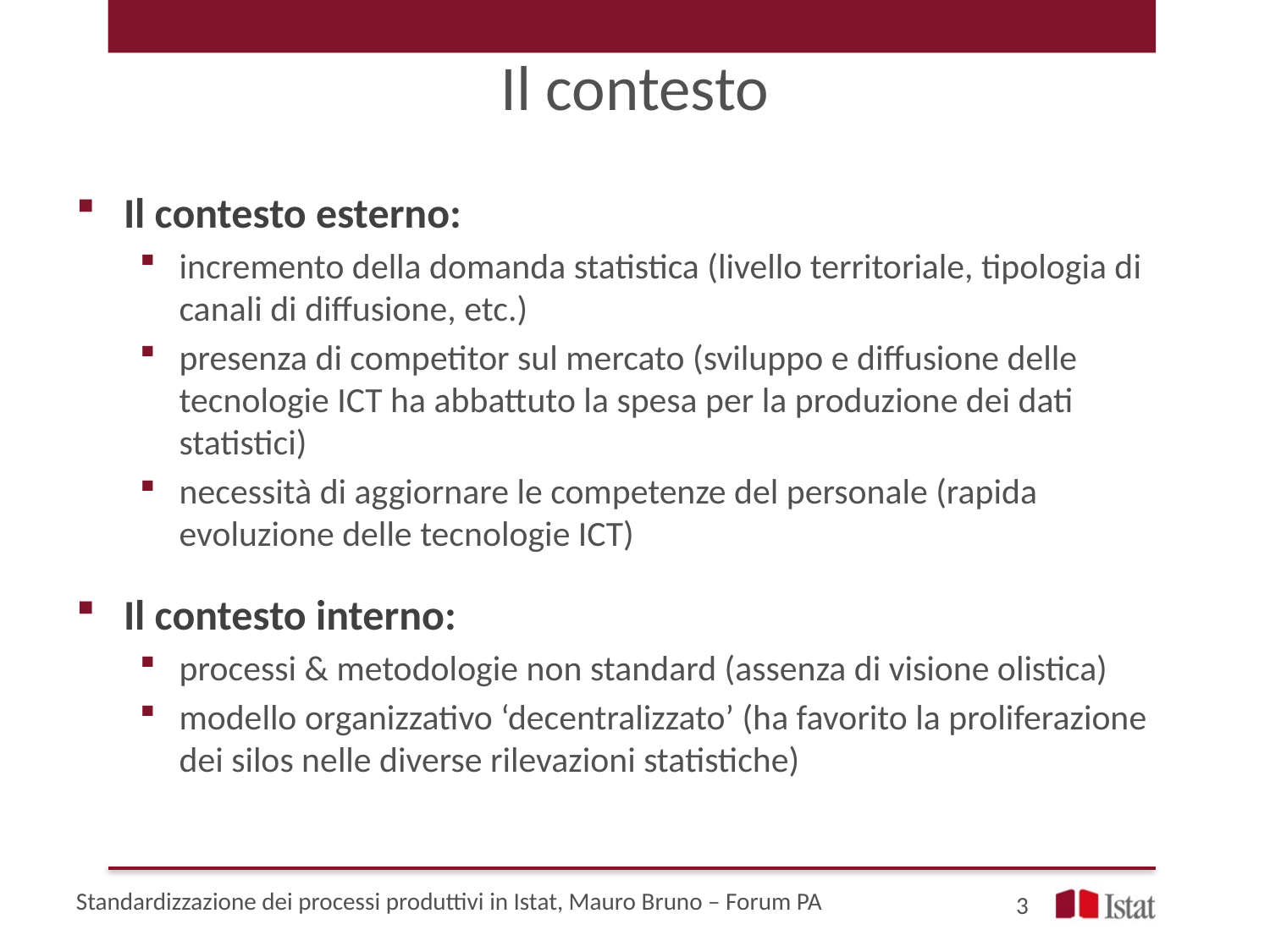

# Il contesto
Il contesto esterno:
incremento della domanda statistica (livello territoriale, tipologia di canali di diffusione, etc.)
presenza di competitor sul mercato (sviluppo e diffusione delle tecnologie ICT ha abbattuto la spesa per la produzione dei dati statistici)
necessità di aggiornare le competenze del personale (rapida evoluzione delle tecnologie ICT)
Il contesto interno:
processi & metodologie non standard (assenza di visione olistica)
modello organizzativo ‘decentralizzato’ (ha favorito la proliferazione dei silos nelle diverse rilevazioni statistiche)
Standardizzazione dei processi produttivi in Istat, Mauro Bruno – Forum PA
3